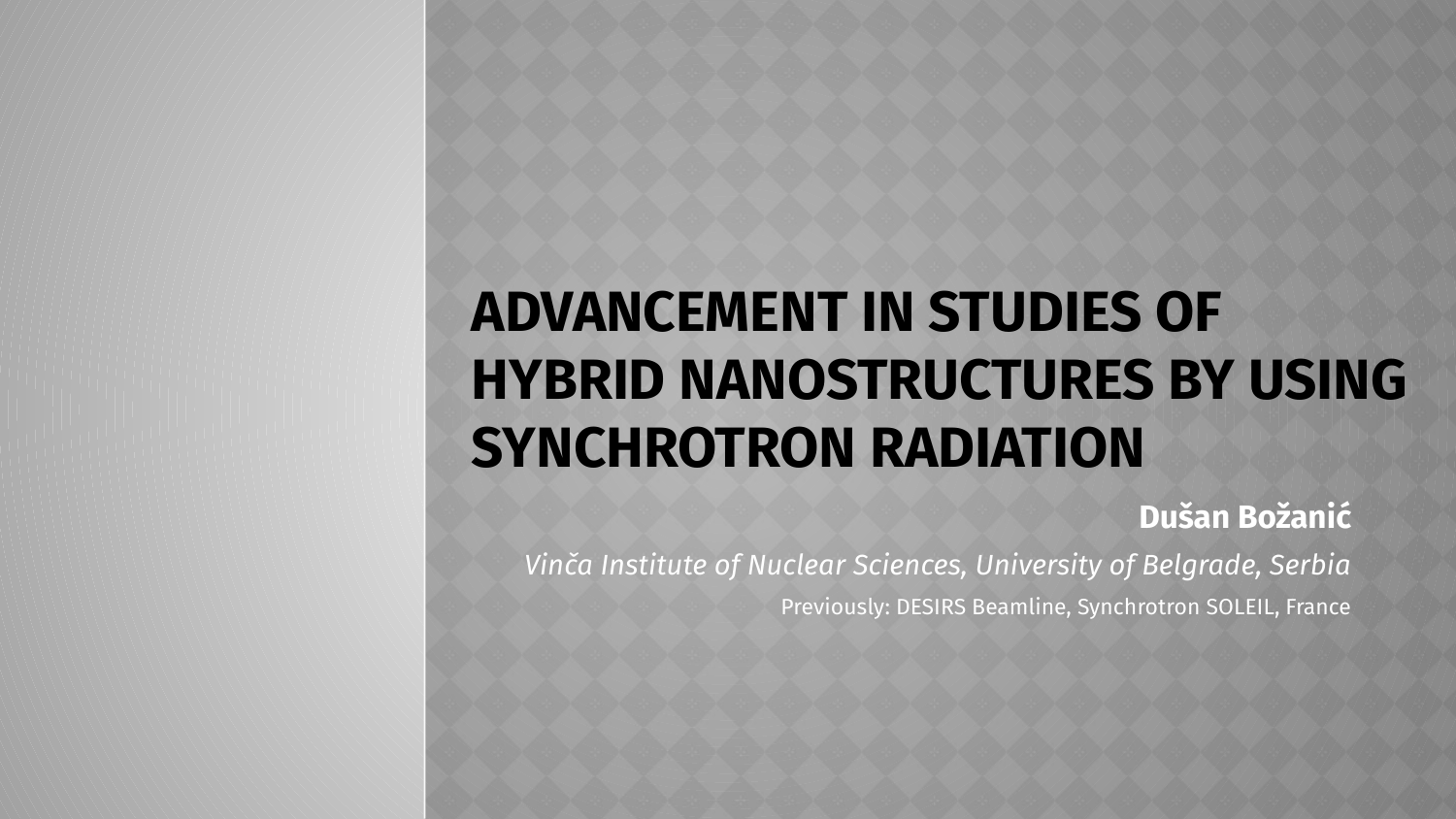

# Advancement in studies of hybrid nanostructures by using synchrotron radiation
Dušan Božanić
Vinča Institute of Nuclear Sciences, University of Belgrade, Serbia
Previously: DESIRS Beamline, Synchrotron SOLEIL, France